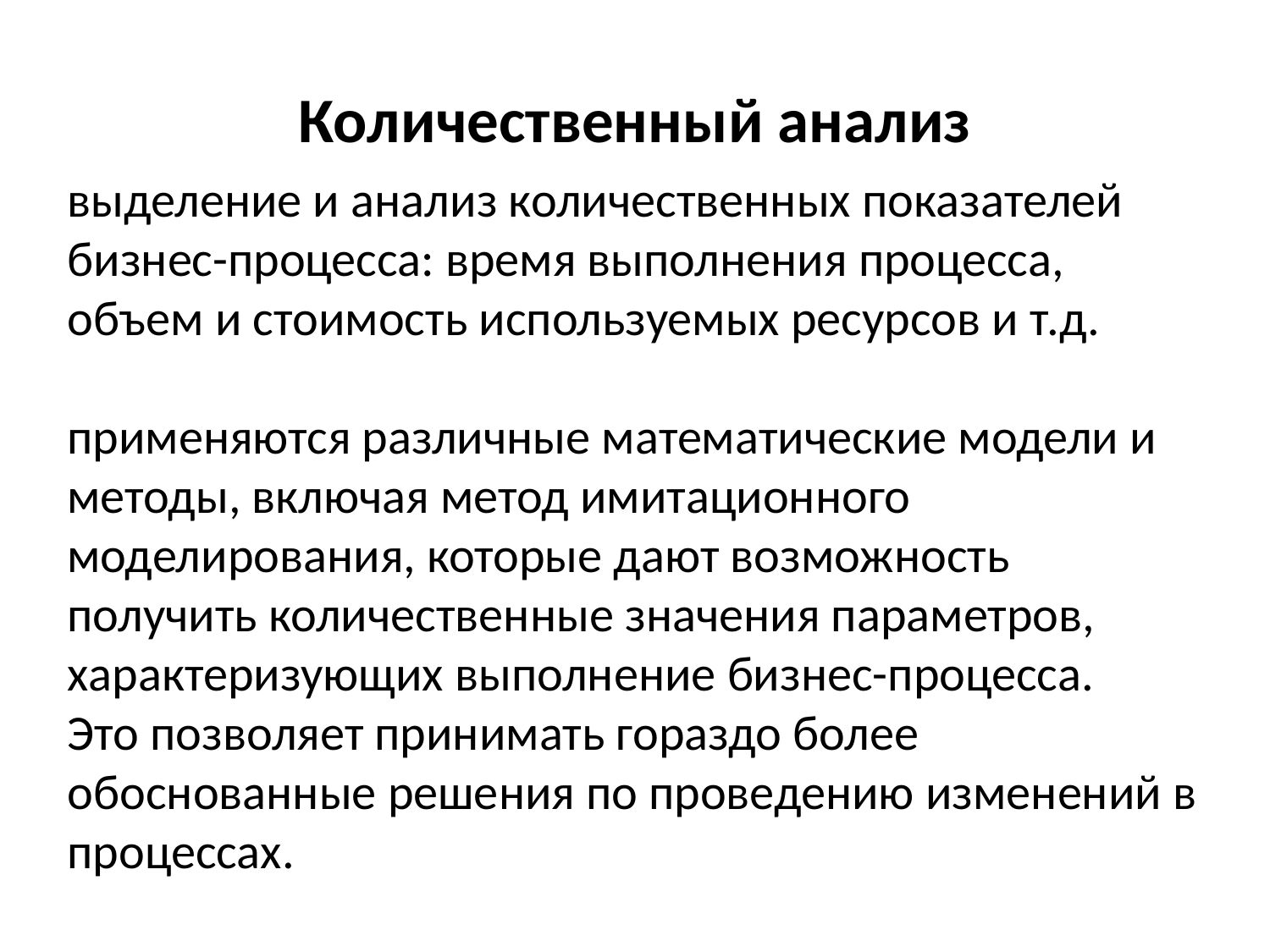

# Количественный анализ
выделение и анализ количественных показателей бизнес-процесса: время выполнения процесса, объем и стоимость используемых ресурсов и т.д.

применяются различные математические модели и методы, включая метод имитационного моделирования, которые дают возможность получить количественные значения параметров, характеризующих выполнение бизнес-процесса.
Это позволяет принимать гораздо более обоснованные решения по проведению изменений в процессах.